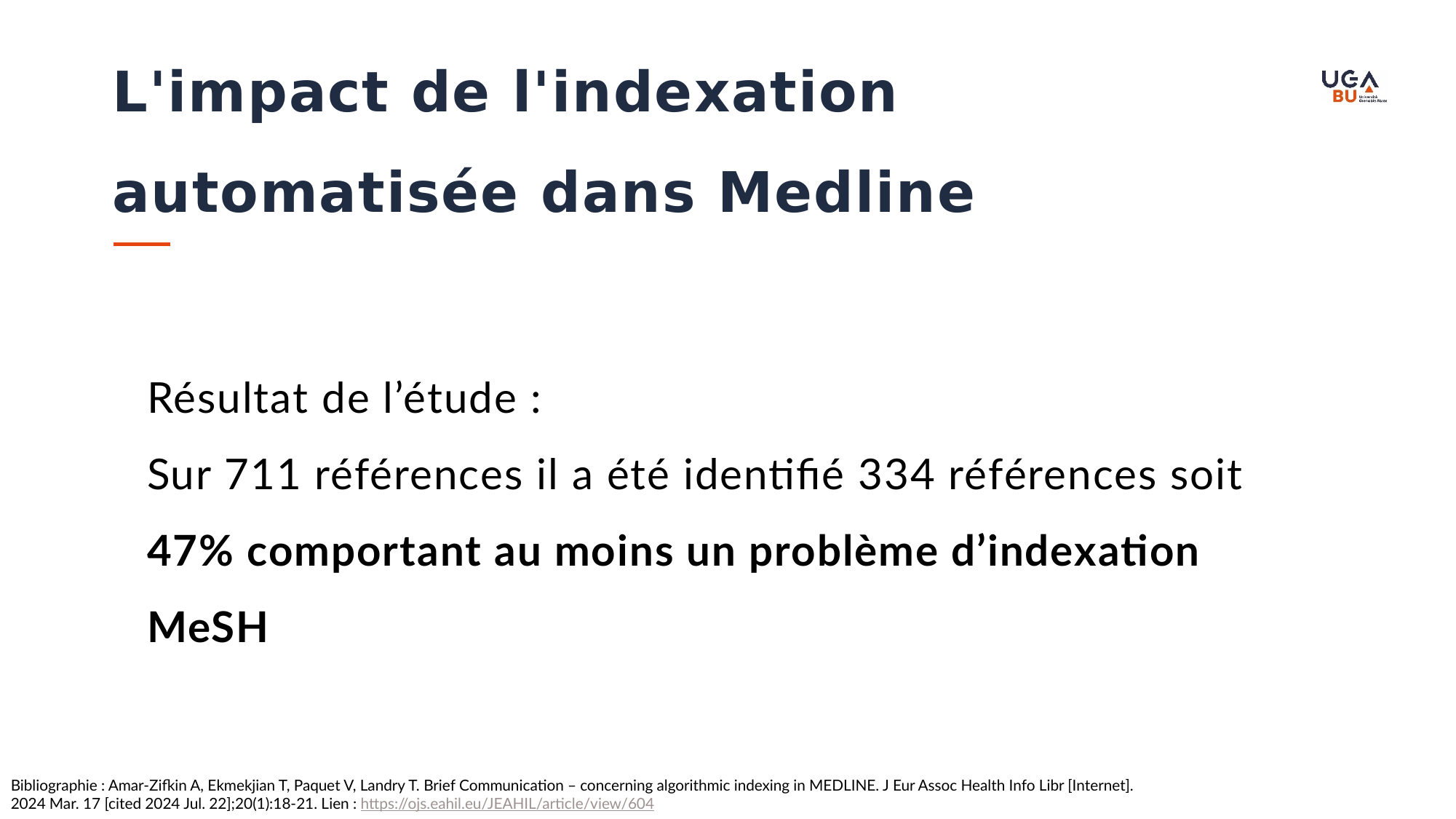

L'impact de l'indexation automatisée dans Medline
Résultat de l’étude :
Sur 711 références il a été identifié 334 références soit
47% comportant au moins un problème d’indexation MeSH
Bibliographie : Amar-Zifkin A, Ekmekjian T, Paquet V, Landry T. Brief Communication – concerning algorithmic indexing in MEDLINE. J Eur Assoc Health Info Libr [Internet]. 2024 Mar. 17 [cited 2024 Jul. 22];20(1):18-21. Lien : https://ojs.eahil.eu/JEAHIL/article/view/604